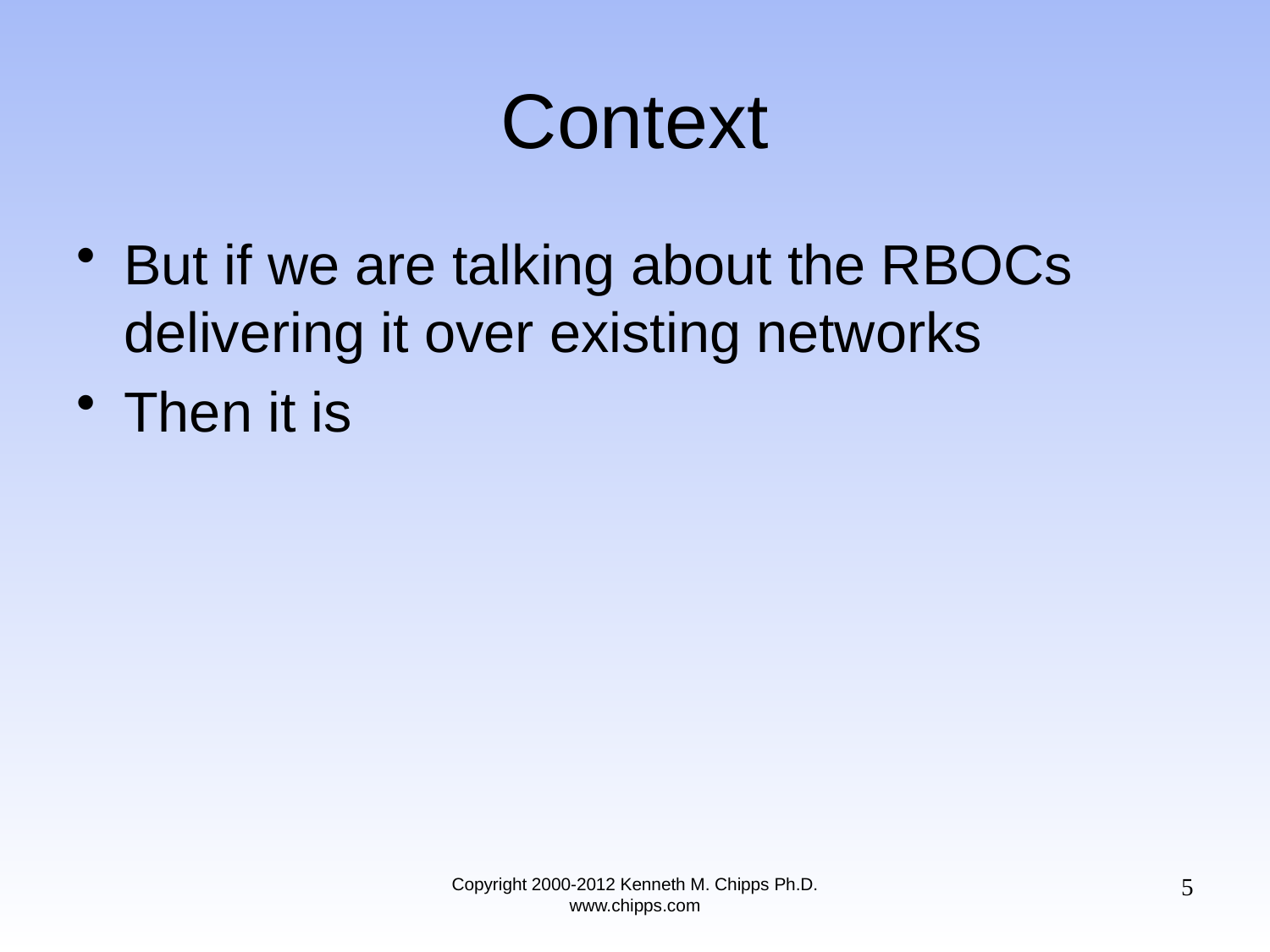

# Context
But if we are talking about the RBOCs delivering it over existing networks
Then it is
5
Copyright 2000-2012 Kenneth M. Chipps Ph.D. www.chipps.com